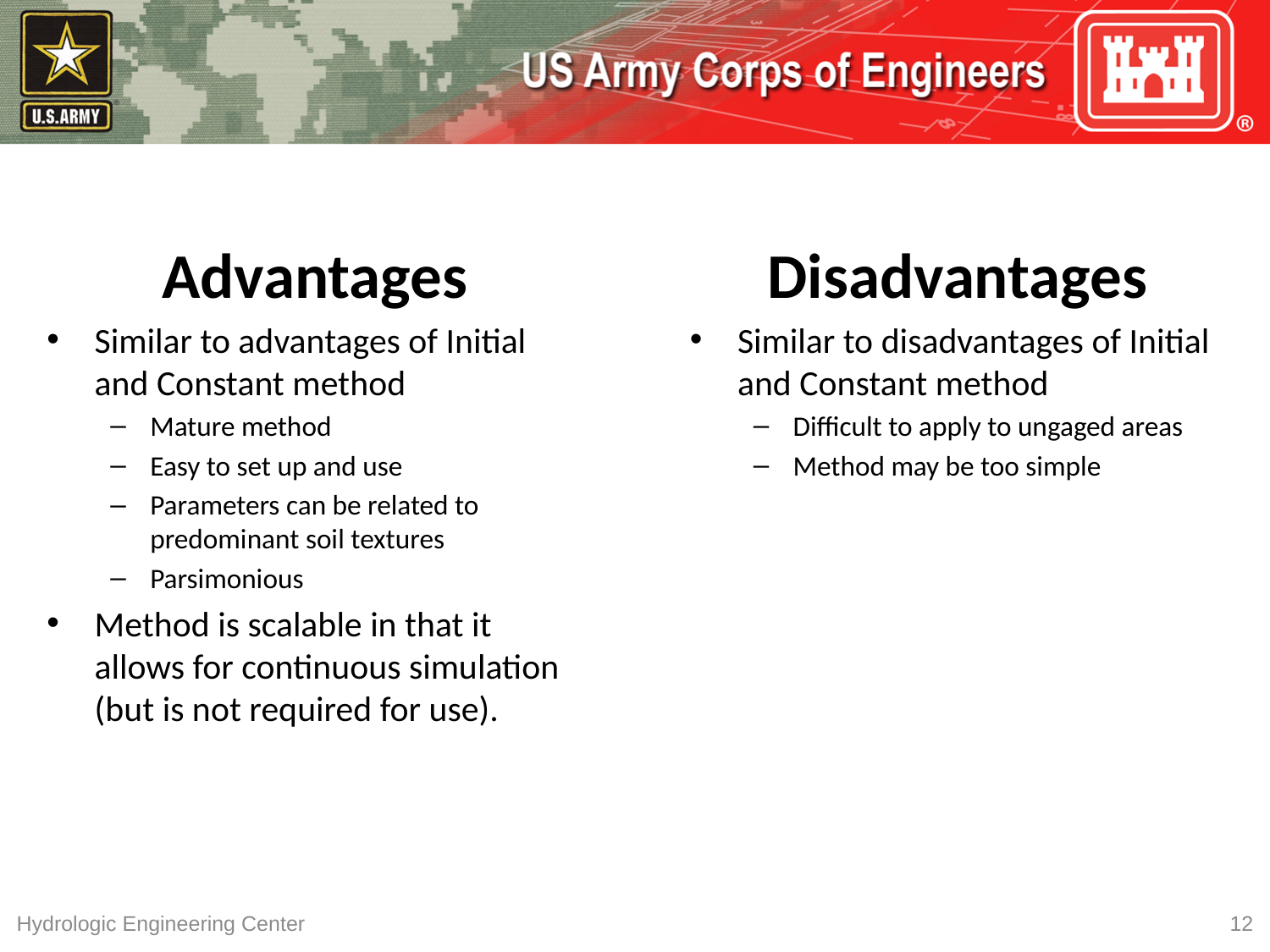

Advantages
Similar to advantages of Initial and Constant method
Mature method
Easy to set up and use
Parameters can be related to predominant soil textures
Parsimonious
Method is scalable in that it allows for continuous simulation (but is not required for use).
Disadvantages
Similar to disadvantages of Initial and Constant method
Difficult to apply to ungaged areas
Method may be too simple
Hydrologic Engineering Center
12